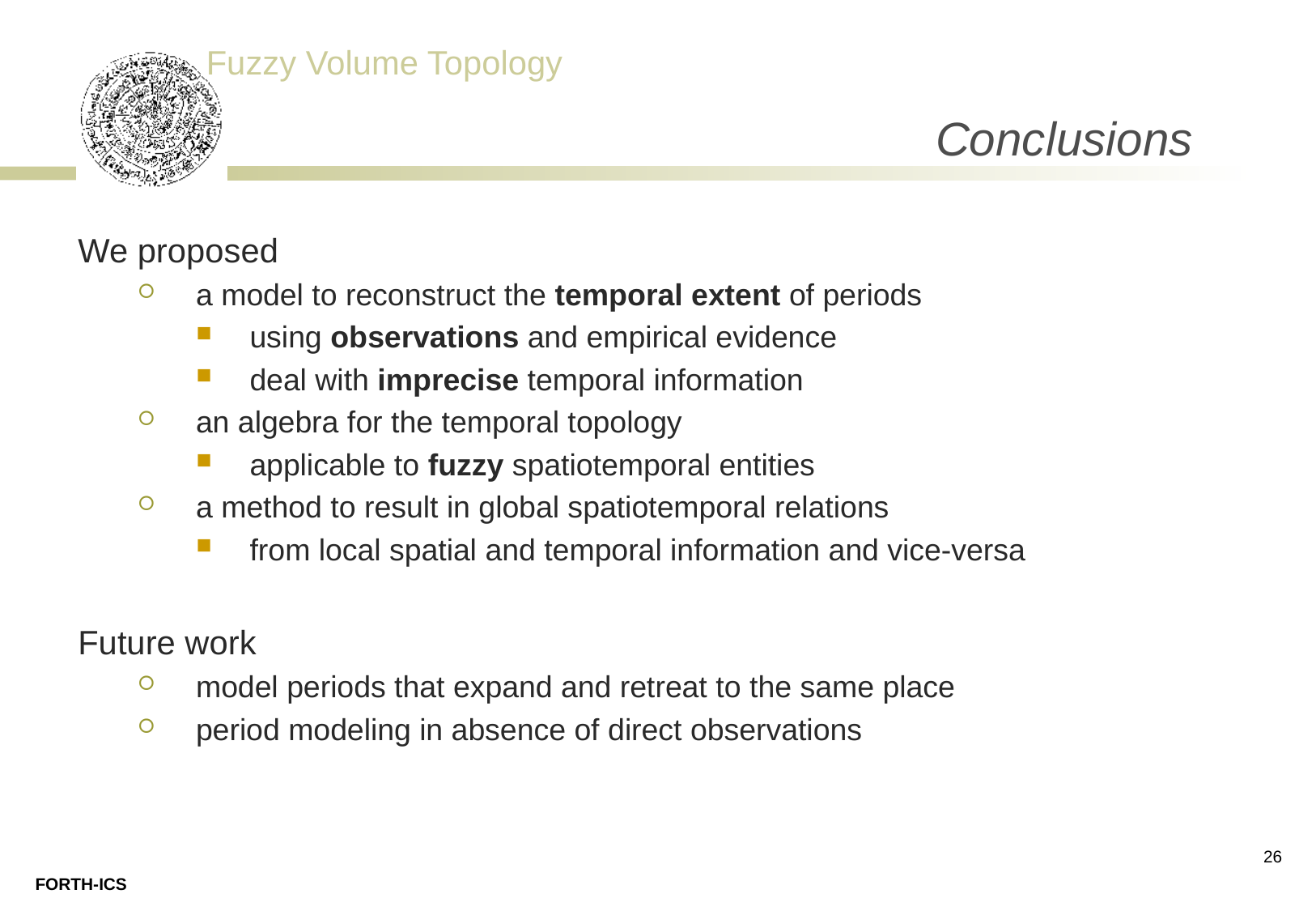

# Conclusions
We proposed
a model to reconstruct the temporal extent of periods
using observations and empirical evidence
deal with imprecise temporal information
an algebra for the temporal topology
applicable to fuzzy spatiotemporal entities
a method to result in global spatiotemporal relations
from local spatial and temporal information and vice-versa

Future work
model periods that expand and retreat to the same place
period modeling in absence of direct observations

26